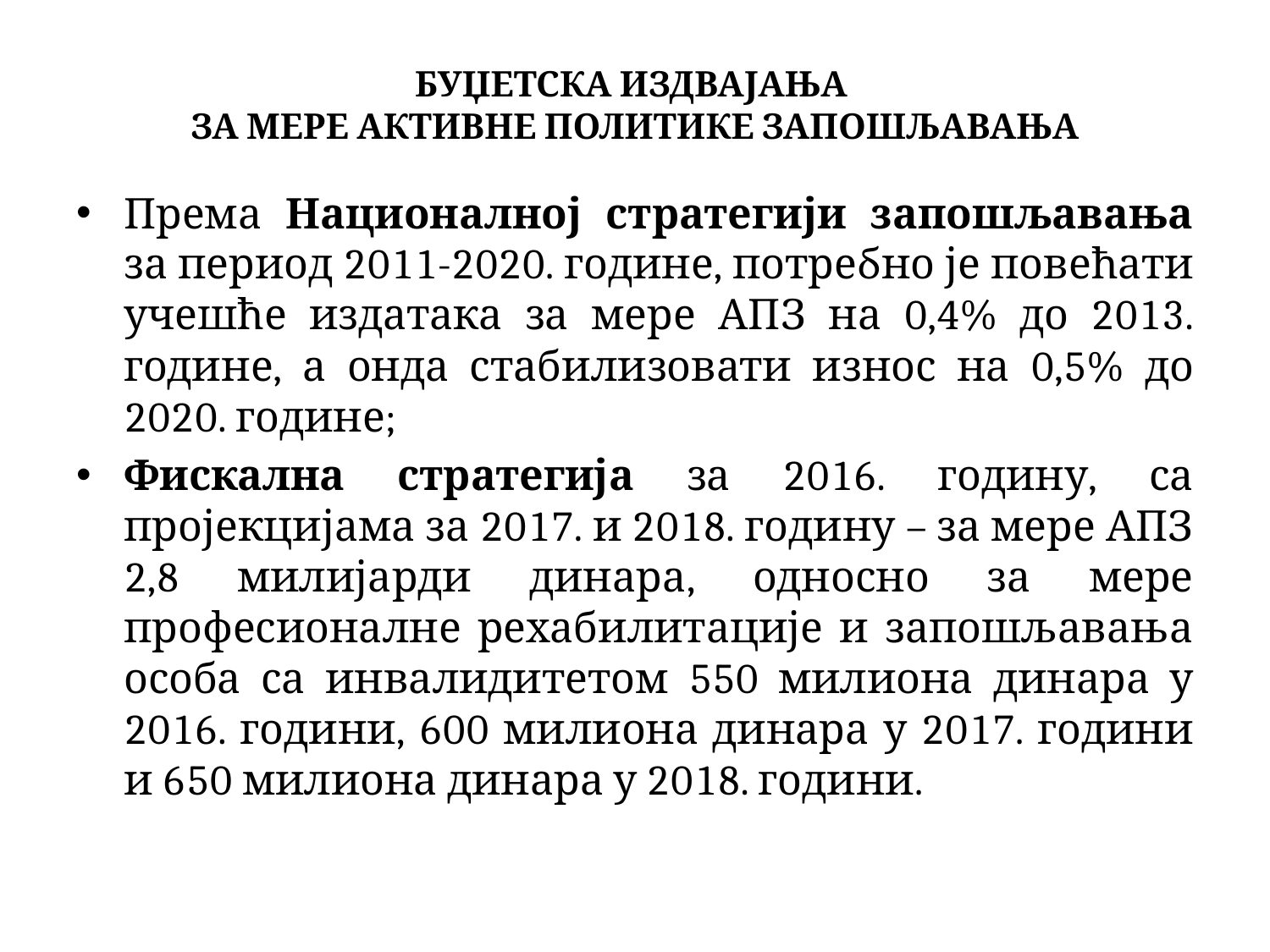

# БУЏЕТСКА ИЗДВАЈАЊА ЗА МЕРЕ АКТИВНЕ ПОЛИТИКЕ ЗАПОШЉАВАЊА
Према Националној стратегији запошљавања за период 2011-2020. године, потребно је повећати учешће издатака за мере АПЗ на 0,4% до 2013. године, а онда стабилизовати износ на 0,5% до 2020. године;
Фискална стратегија за 2016. годину, са пројекцијама за 2017. и 2018. годину – за мере АПЗ 2,8 милијарди динара, односно за мере професионалне рехабилитације и запошљавања особа са инвалидитетом 550 милиона динара у 2016. години, 600 милиона динара у 2017. години и 650 милиона динара у 2018. години.